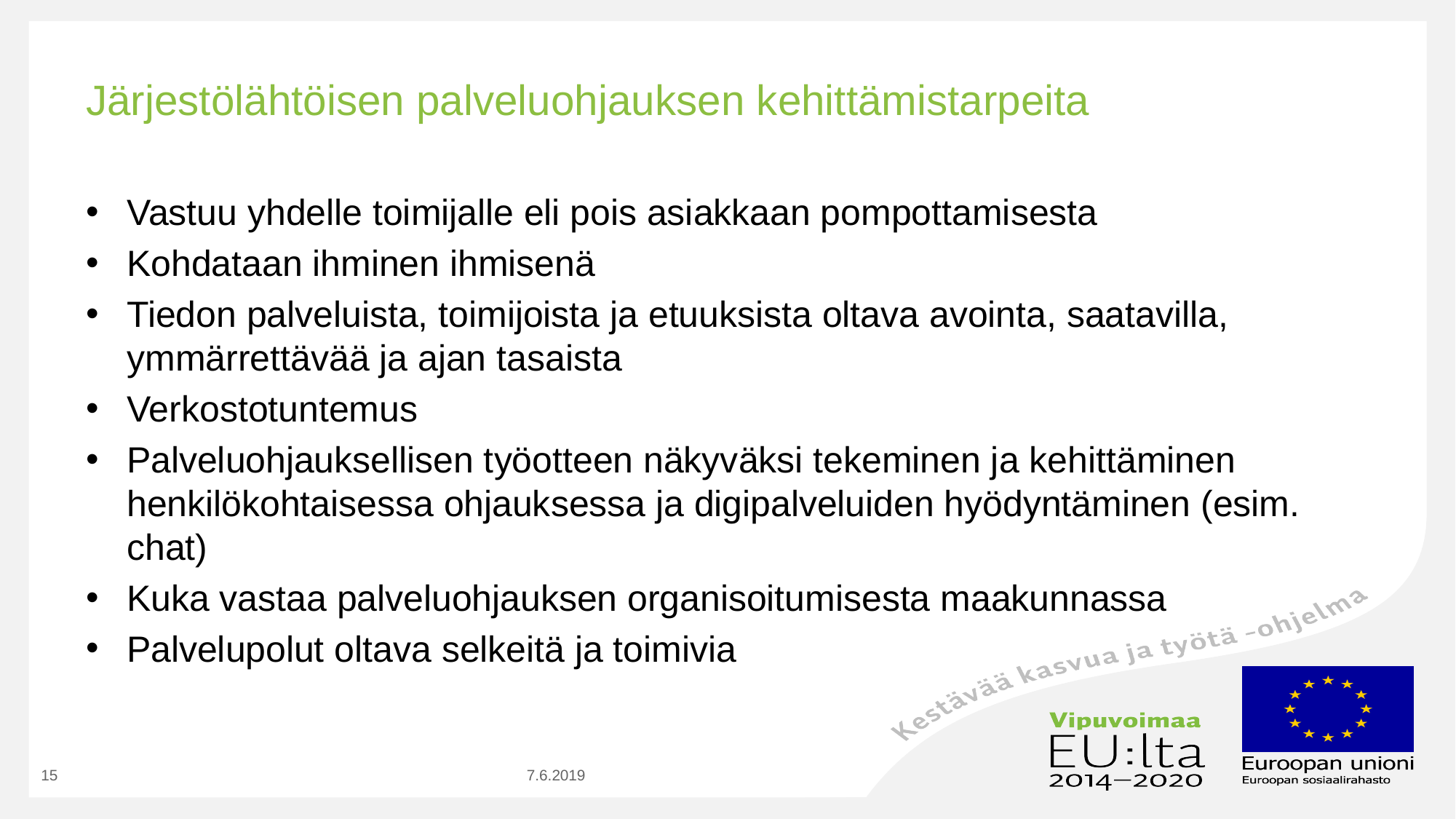

# Järjestölähtöisen palveluohjauksen kehittämistarpeita
Vastuu yhdelle toimijalle eli pois asiakkaan pompottamisesta
Kohdataan ihminen ihmisenä
Tiedon palveluista, toimijoista ja etuuksista oltava avointa, saatavilla, ymmärrettävää ja ajan tasaista
Verkostotuntemus
Palveluohjauksellisen työotteen näkyväksi tekeminen ja kehittäminen henkilökohtaisessa ohjauksessa ja digipalveluiden hyödyntäminen (esim. chat)
Kuka vastaa palveluohjauksen organisoitumisesta maakunnassa
Palvelupolut oltava selkeitä ja toimivia

15
7.6.2019